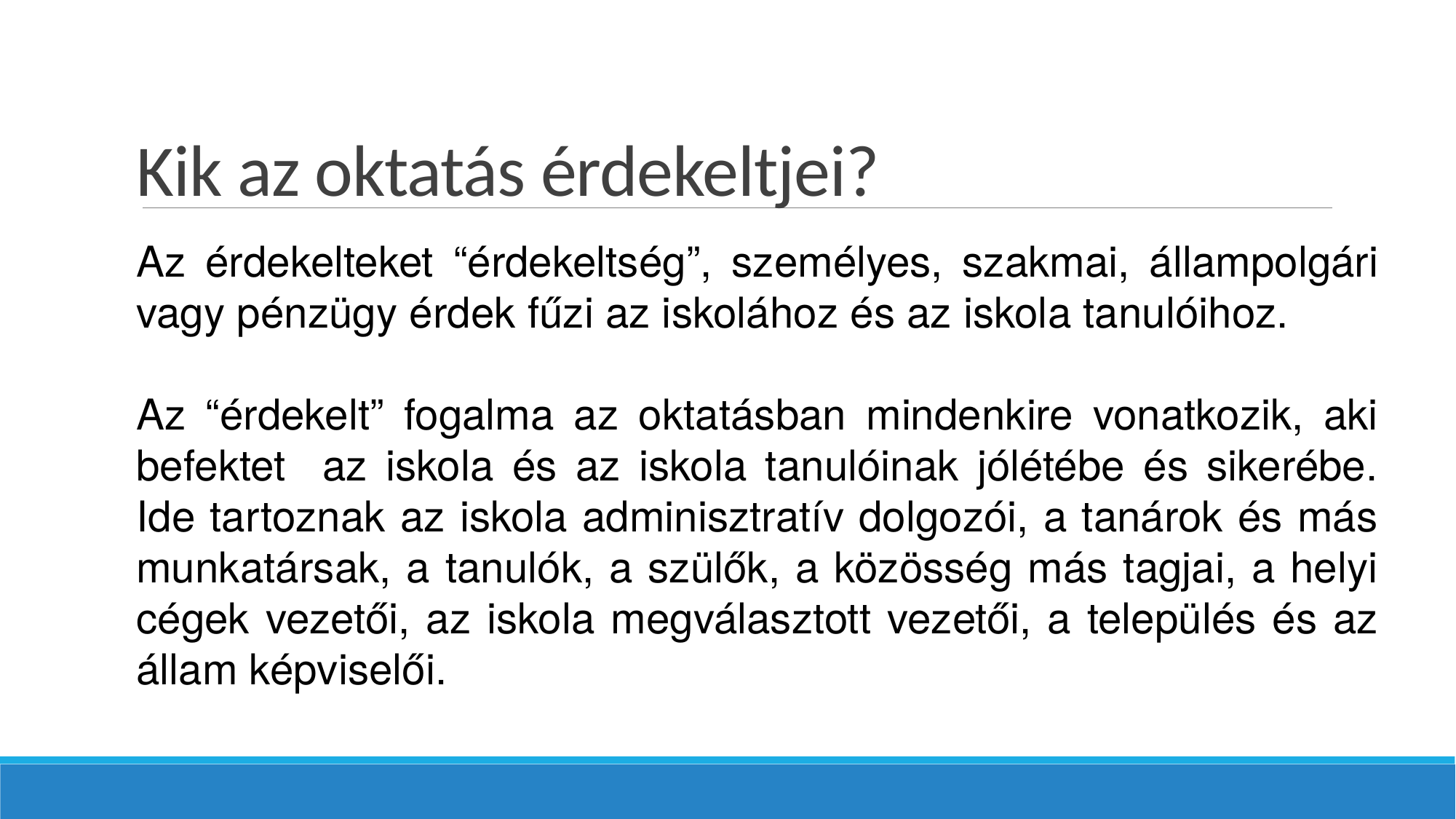

# Kik az oktatás érdekeltjei?
Az érdekelteket “érdekeltség”, személyes, szakmai, állampolgári vagy pénzügy érdek fűzi az iskolához és az iskola tanulóihoz.

Az “érdekelt” fogalma az oktatásban mindenkire vonatkozik, aki befektet  az iskola és az iskola tanulóinak jólétébe és sikerébe. Ide tartoznak az iskola adminisztratív dolgozói, a tanárok és más munkatársak, a tanulók, a szülők, a közösség más tagjai, a helyi cégek vezetői, az iskola megválasztott vezetői, a település és az állam képviselői.